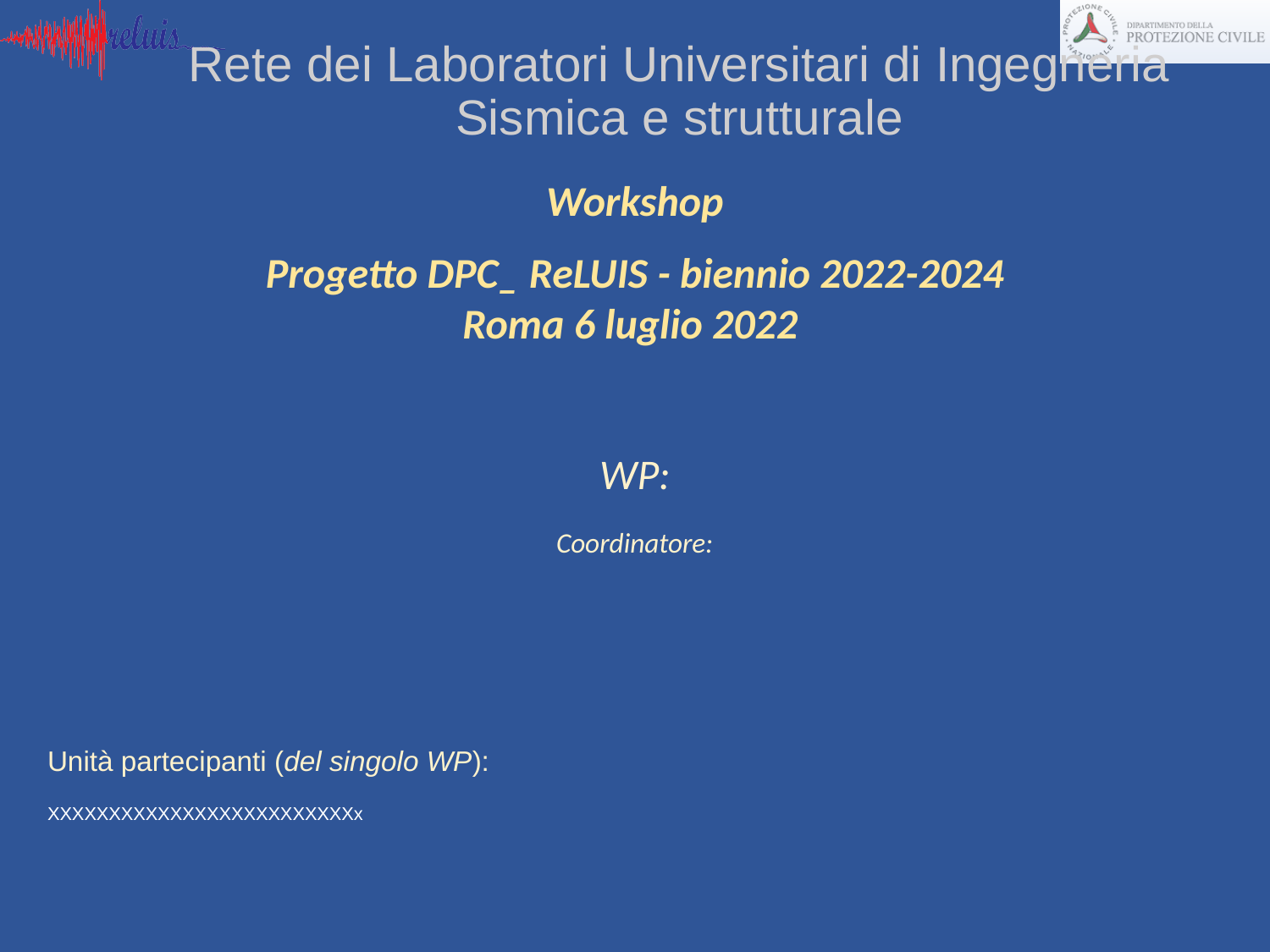

Workshop
Progetto DPC_ ReLUIS - biennio 2022-2024
Roma 6 luglio 2022
WP:
Coordinatore:
Unità partecipanti (del singolo WP):

XXXXXXXXXXXXXXXXXXXXXXXXXx